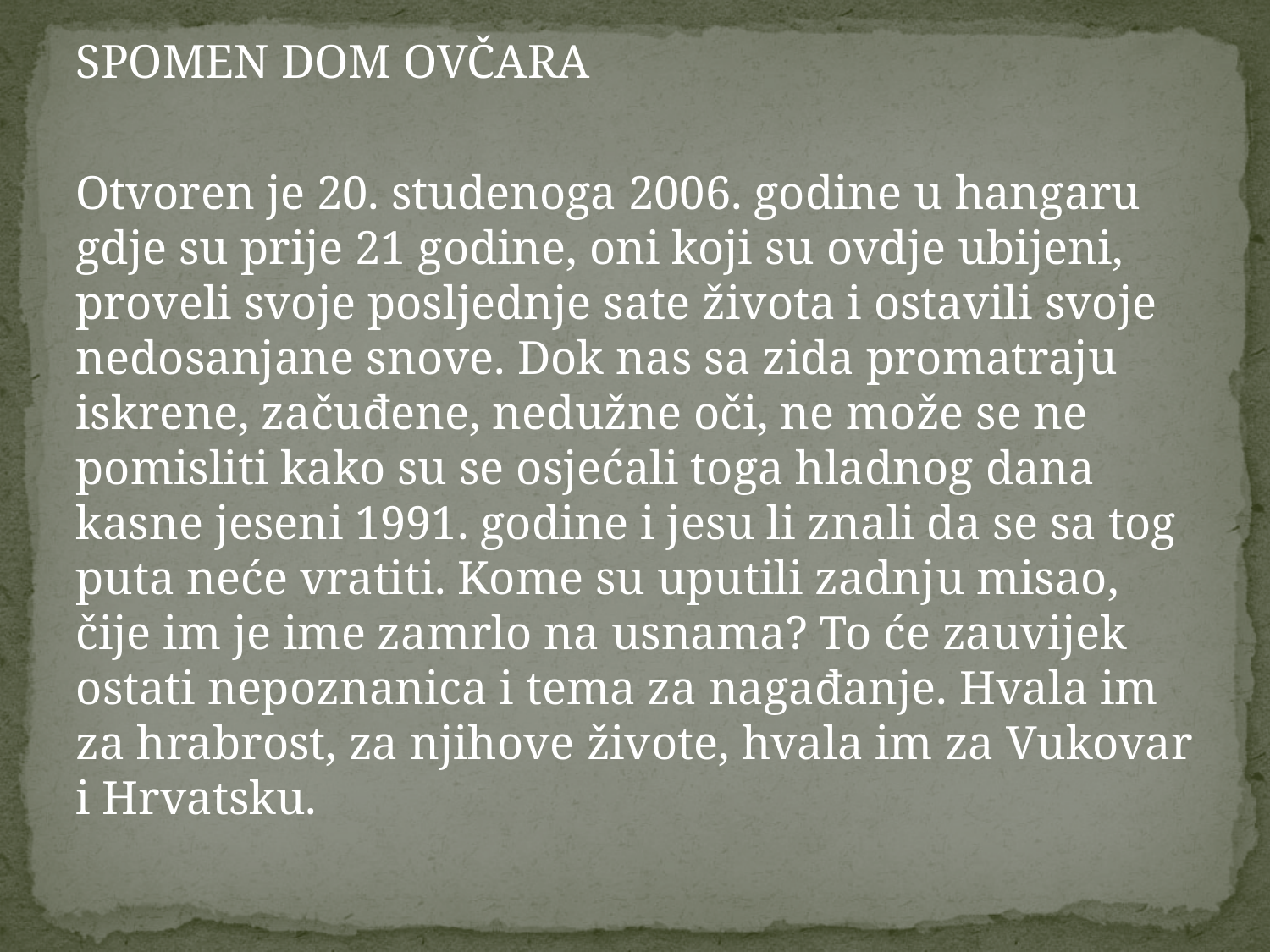

#
SPOMEN DOM OVČARA

Otvoren je 20. studenoga 2006. godine u hangaru gdje su prije 21 godine, oni koji su ovdje ubijeni, proveli svoje posljednje sate života i ostavili svoje nedosanjane snove. Dok nas sa zida promatraju iskrene, začuđene, nedužne oči, ne može se ne pomisliti kako su se osjećali toga hladnog dana kasne jeseni 1991. godine i jesu li znali da se sa tog puta neće vratiti. Kome su uputili zadnju misao, čije im je ime zamrlo na usnama? To će zauvijek ostati nepoznanica i tema za nagađanje. Hvala im za hrabrost, za njihove živote, hvala im za Vukovar i Hrvatsku.